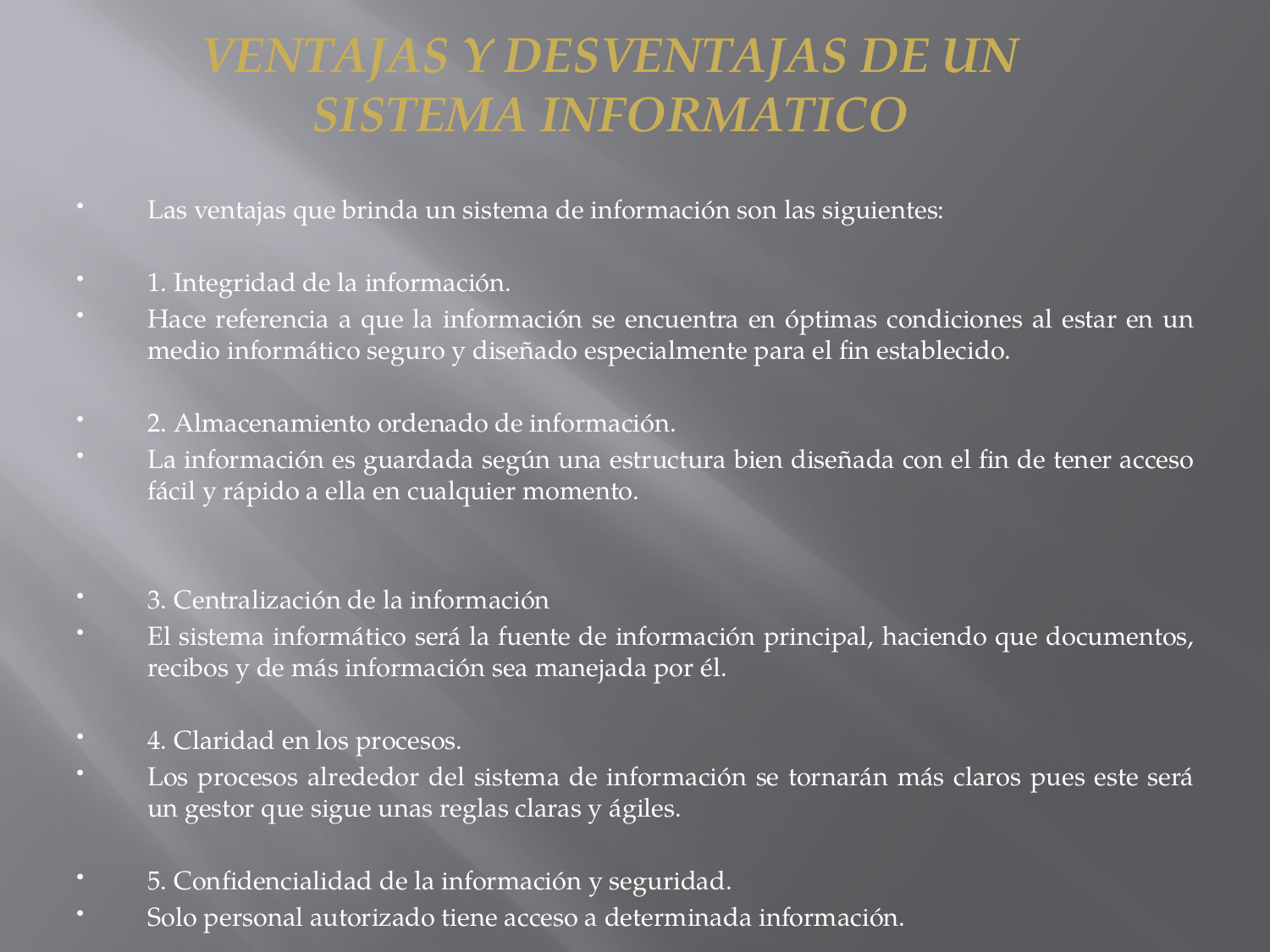

VENTAJAS Y DESVENTAJAS DE UN SISTEMA INFORMATICO
Las ventajas que brinda un sistema de información son las siguientes:

1. Integridad de la información.
Hace referencia a que la información se encuentra en óptimas condiciones al estar en un medio informático seguro y diseñado especialmente para el fin establecido.

2. Almacenamiento ordenado de información.
La información es guardada según una estructura bien diseñada con el fin de tener acceso fácil y rápido a ella en cualquier momento.

3. Centralización de la información
El sistema informático será la fuente de información principal, haciendo que documentos, recibos y de más información sea manejada por él.

4. Claridad en los procesos.
Los procesos alrededor del sistema de información se tornarán más claros pues este será un gestor que sigue unas reglas claras y ágiles.

5. Confidencialidad de la información y seguridad.
Solo personal autorizado tiene acceso a determinada información.